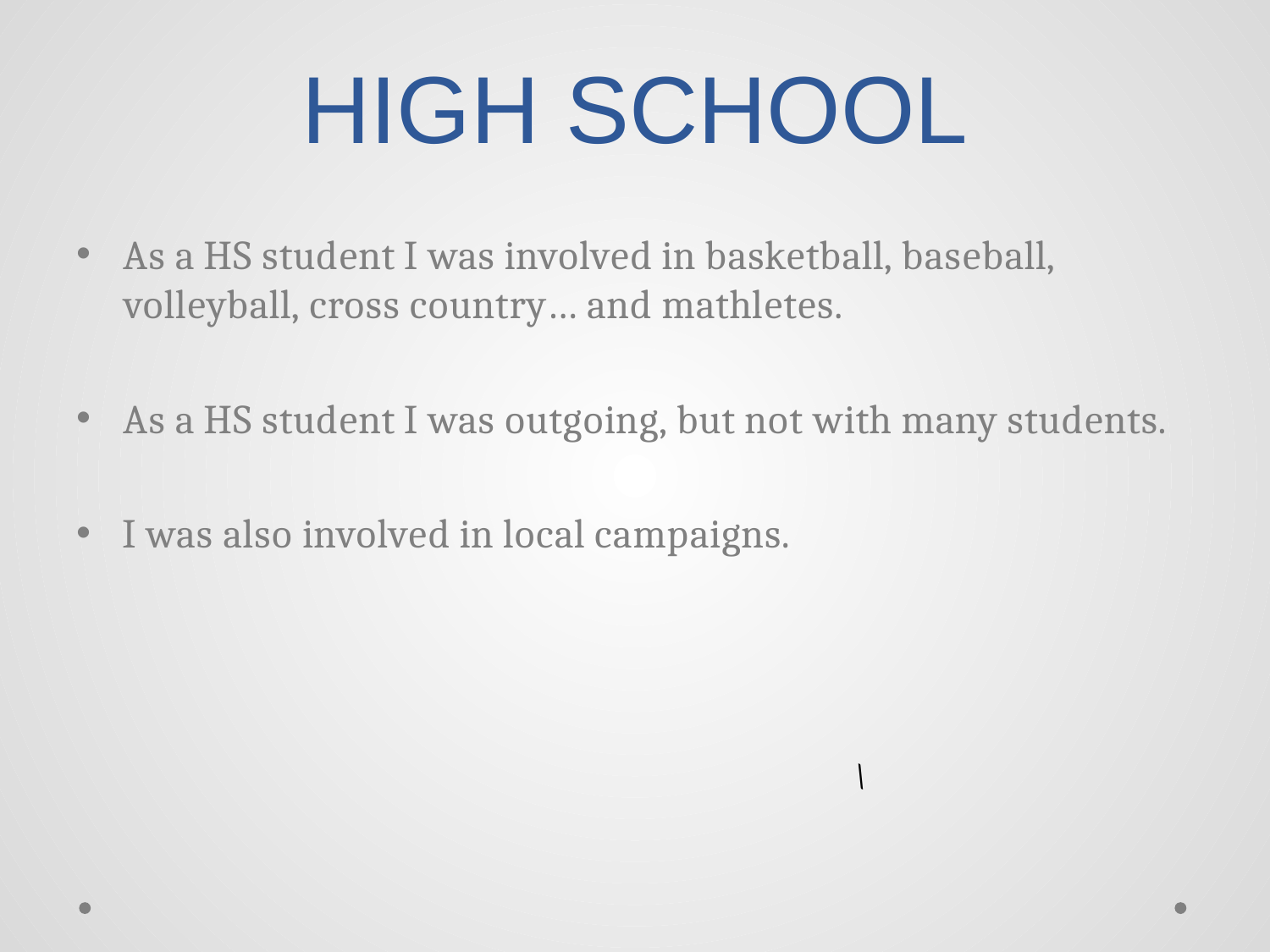

# HIGH SCHOOL
As a HS student I was involved in basketball, baseball, volleyball, cross country… and mathletes.

As a HS student I was outgoing, but not with many students.

I was also involved in local campaigns.

\